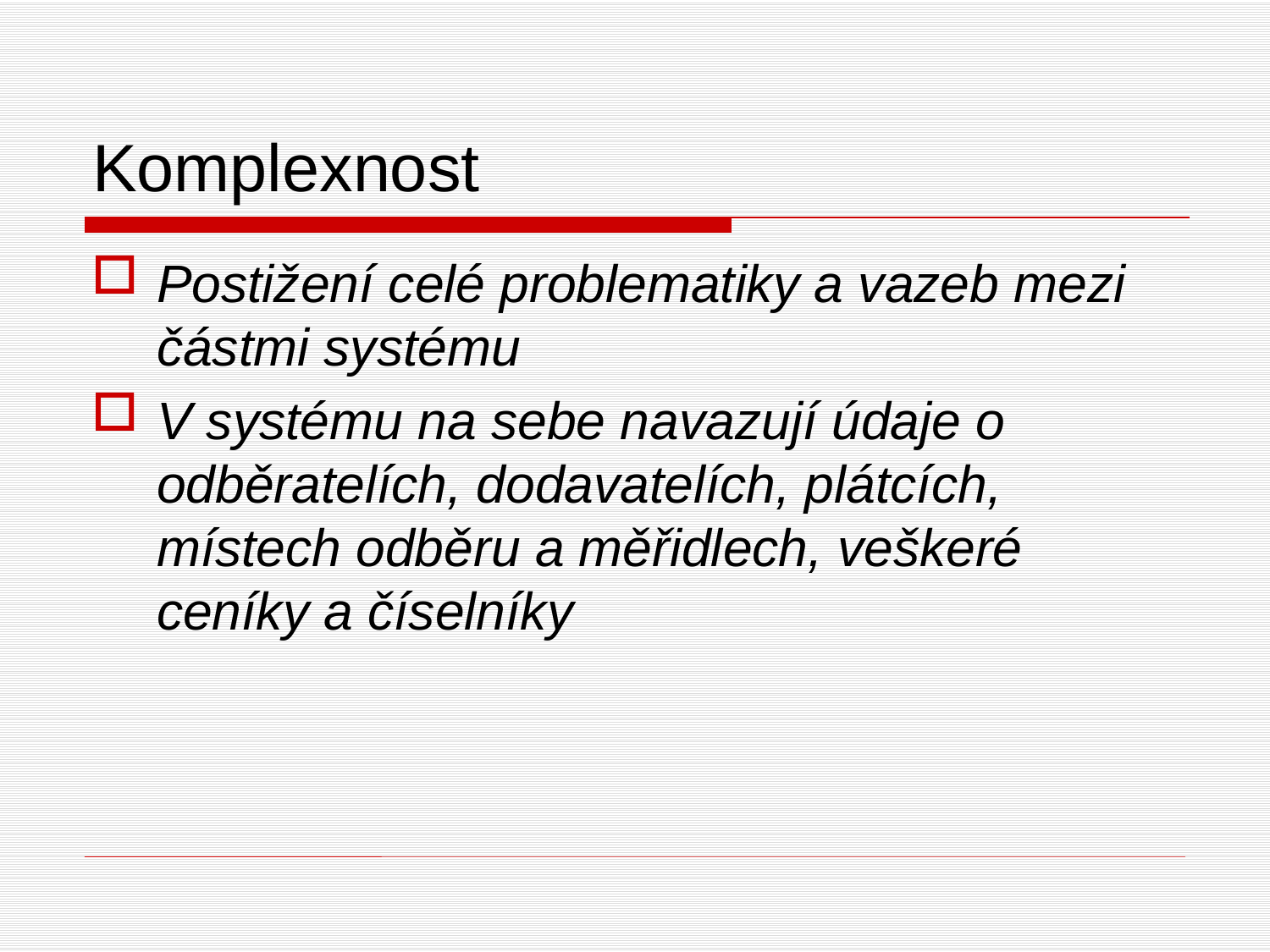

# Komplexnost
Postižení celé problematiky a vazeb mezi částmi systému
V systému na sebe navazují údaje o odběratelích, dodavatelích, plátcích, místech odběru a měřidlech, veškeré ceníky a číselníky